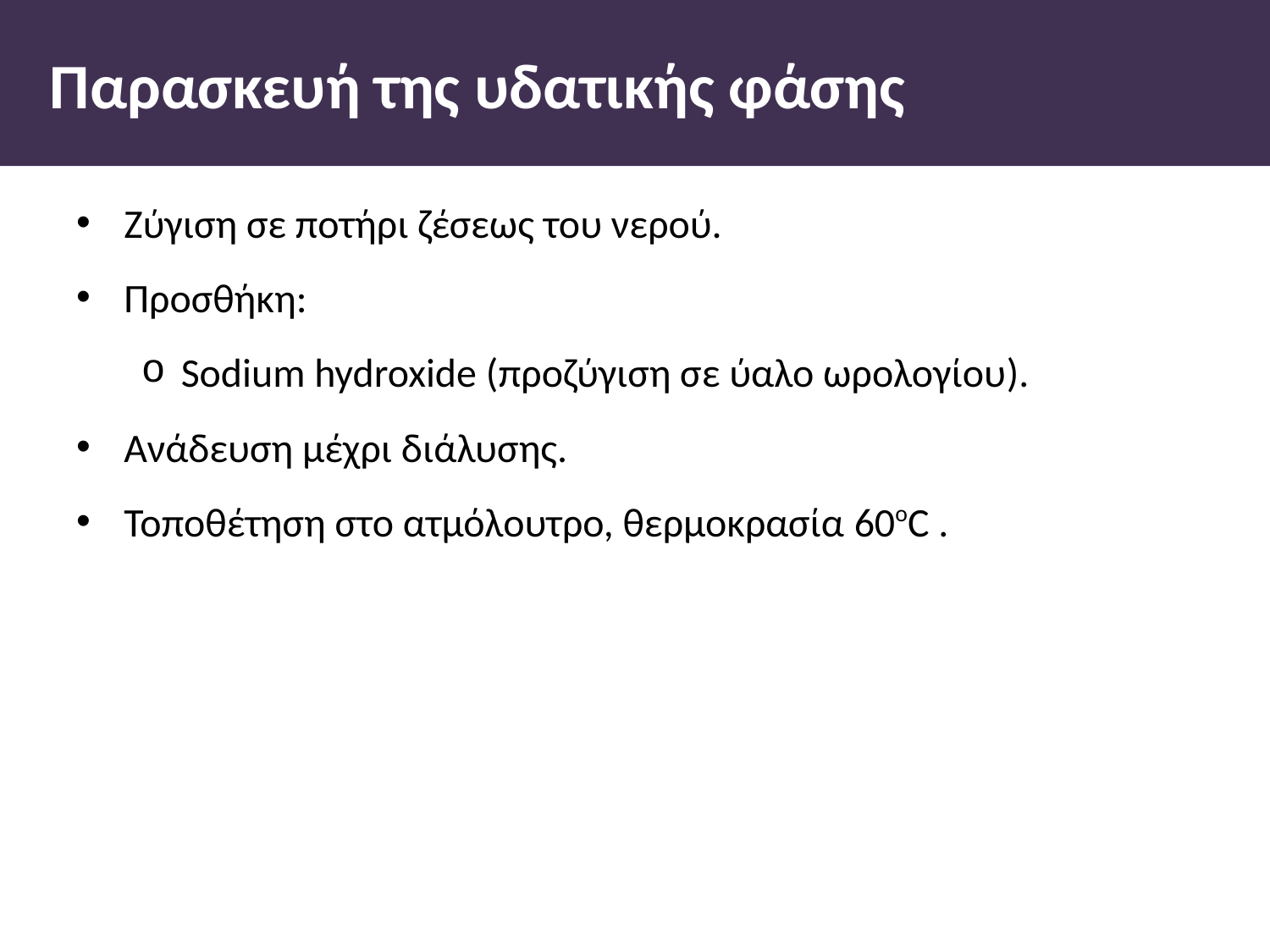

# Παρασκευή της υδατικής φάσης
Ζύγιση σε ποτήρι ζέσεως του νερού.
Προσθήκη:
Sodium hydroxide (προζύγιση σε ύαλο ωρολογίου).
Ανάδευση μέχρι διάλυσης.
Τοποθέτηση στο ατμόλουτρο, θερμοκρασία 60oC .